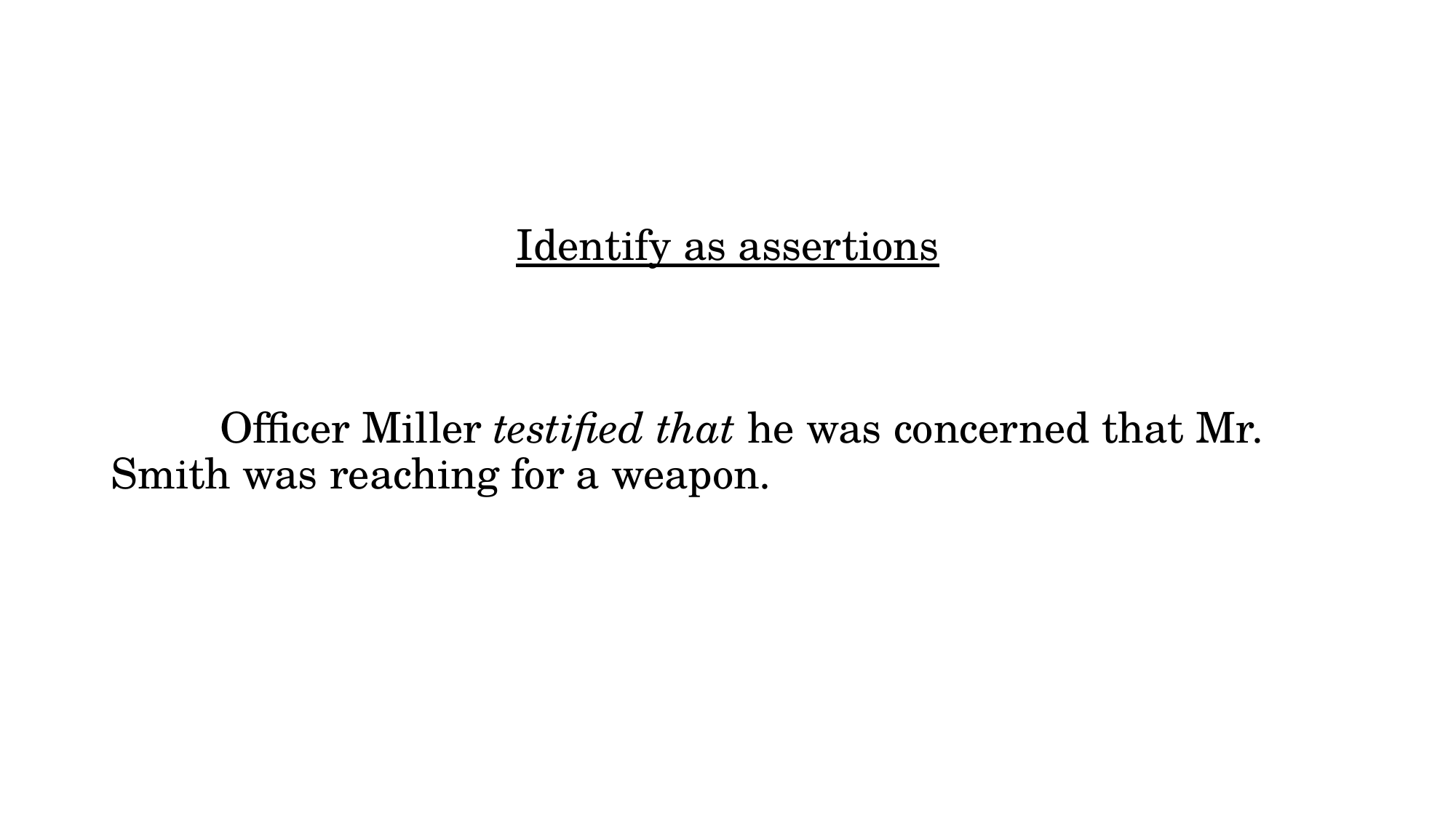

#
Identify as assertions

	Officer Miller testified that he was concerned that Mr. Smith was reaching for a weapon.